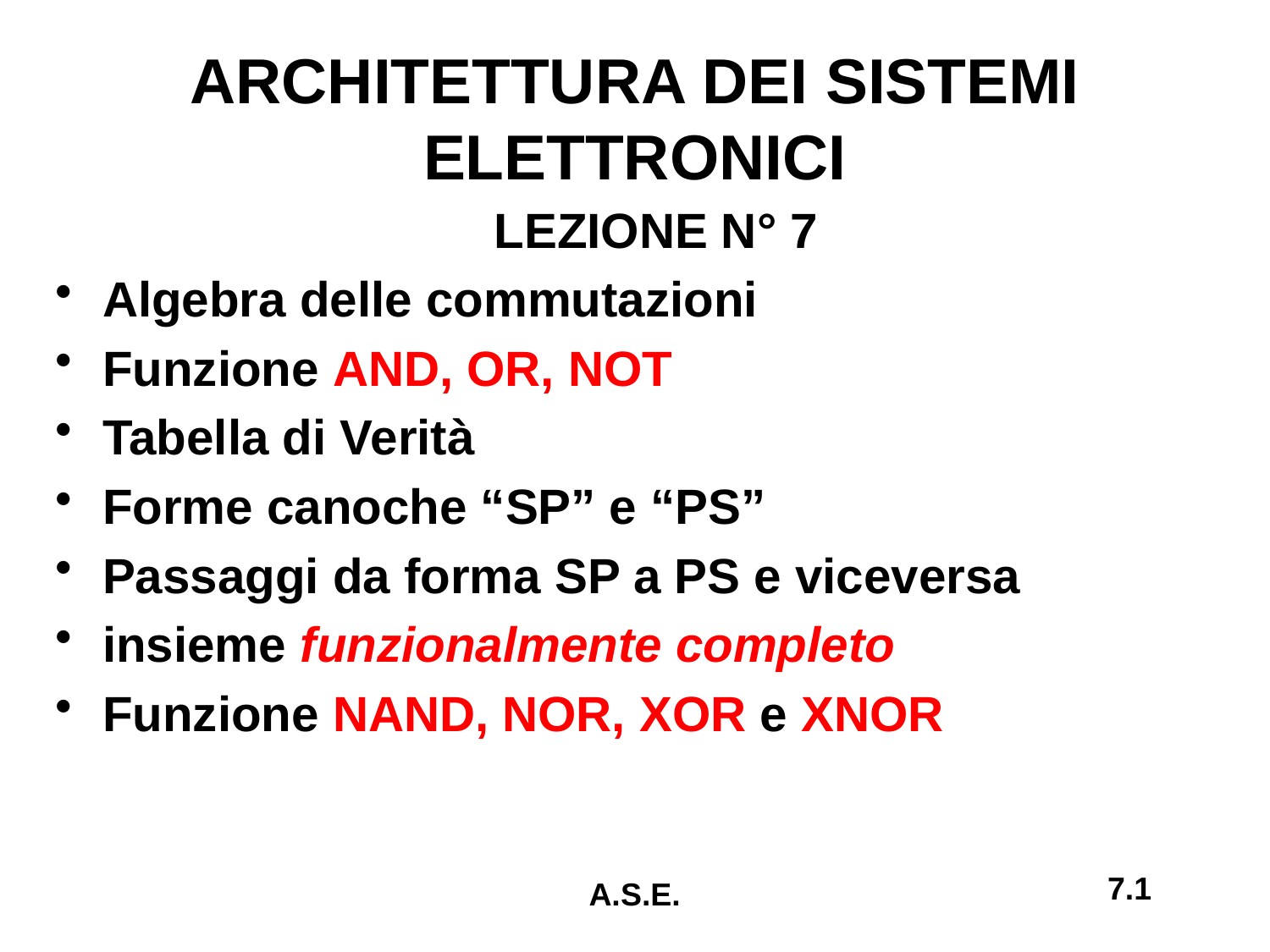

# ARCHITETTURA DEI SISTEMI ELETTRONICI
LEZIONE N° 7
Algebra delle commutazioni
Funzione AND, OR, NOT
Tabella di Verità
Forme canoche “SP” e “PS”
Passaggi da forma SP a PS e viceversa
insieme funzionalmente completo
Funzione NAND, NOR, XOR e XNOR
7.1
A.S.E.